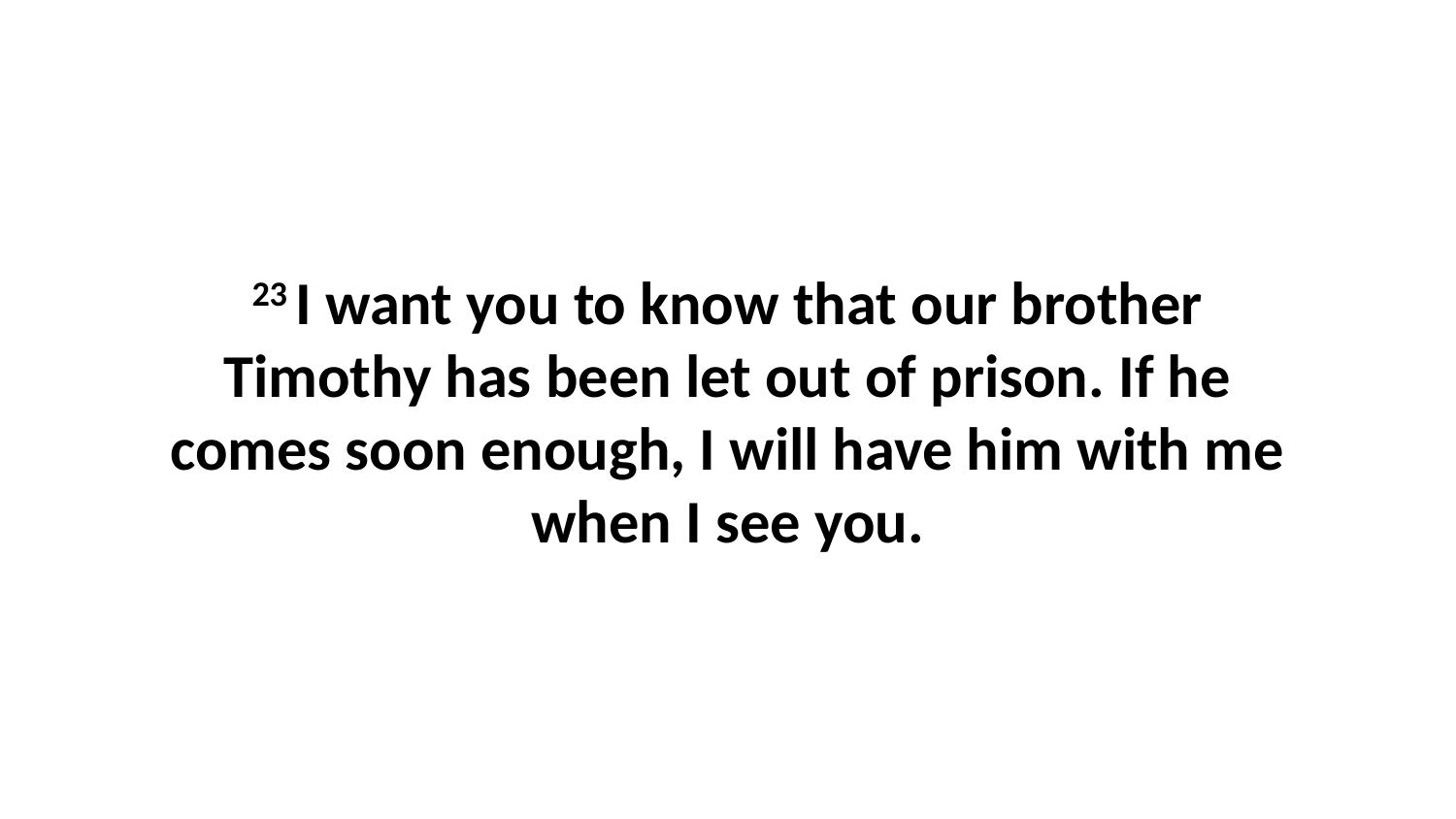

23 I want you to know that our brother Timothy has been let out of prison. If he comes soon enough, I will have him with me when I see you.